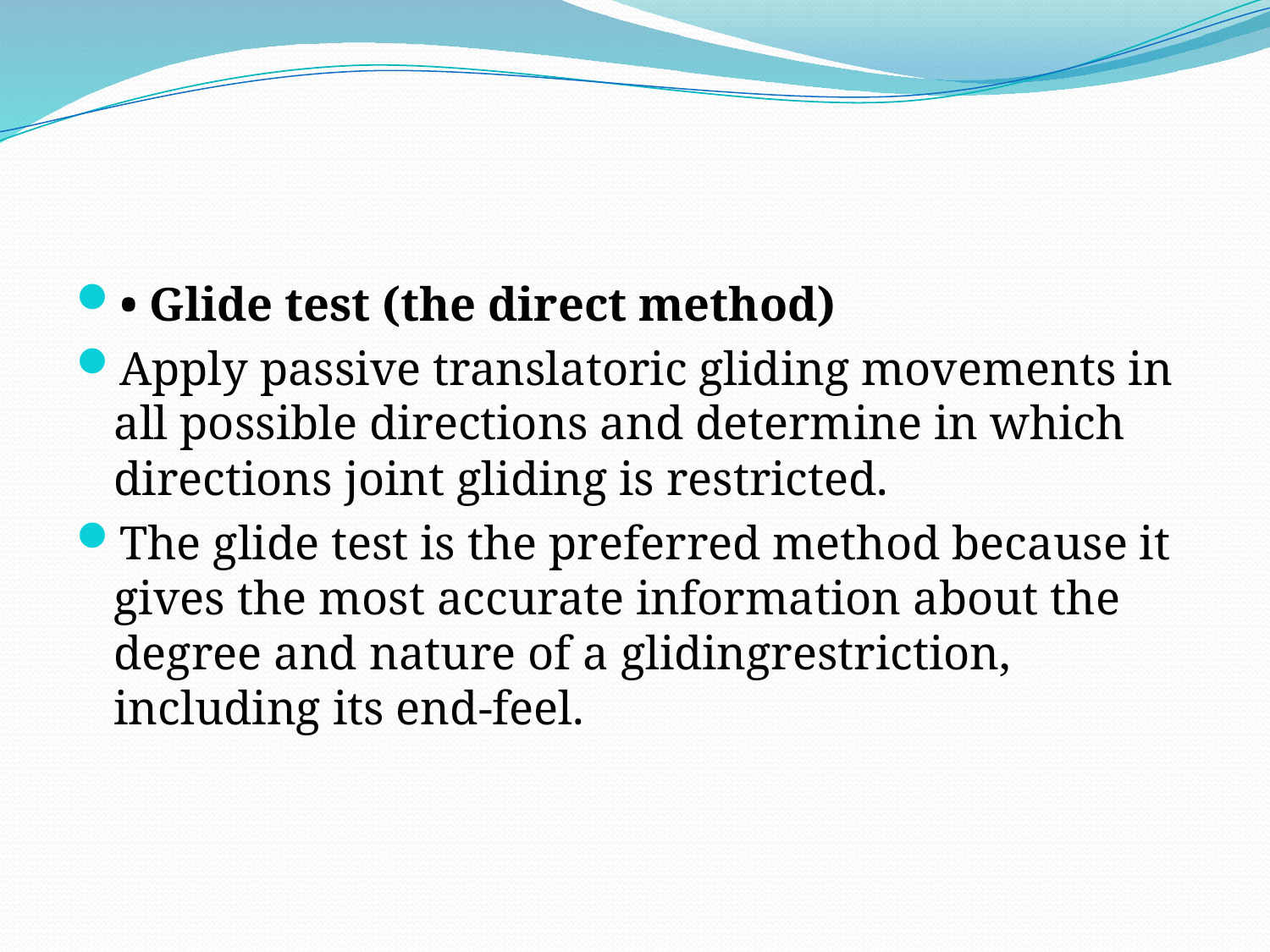

#
• Glide test (the direct method)
Apply passive translatoric gliding movements in all possible directions and determine in which directions joint gliding is restricted.
The glide test is the preferred method because it gives the most accurate information about the degree and nature of a glidingrestriction, including its end-feel.